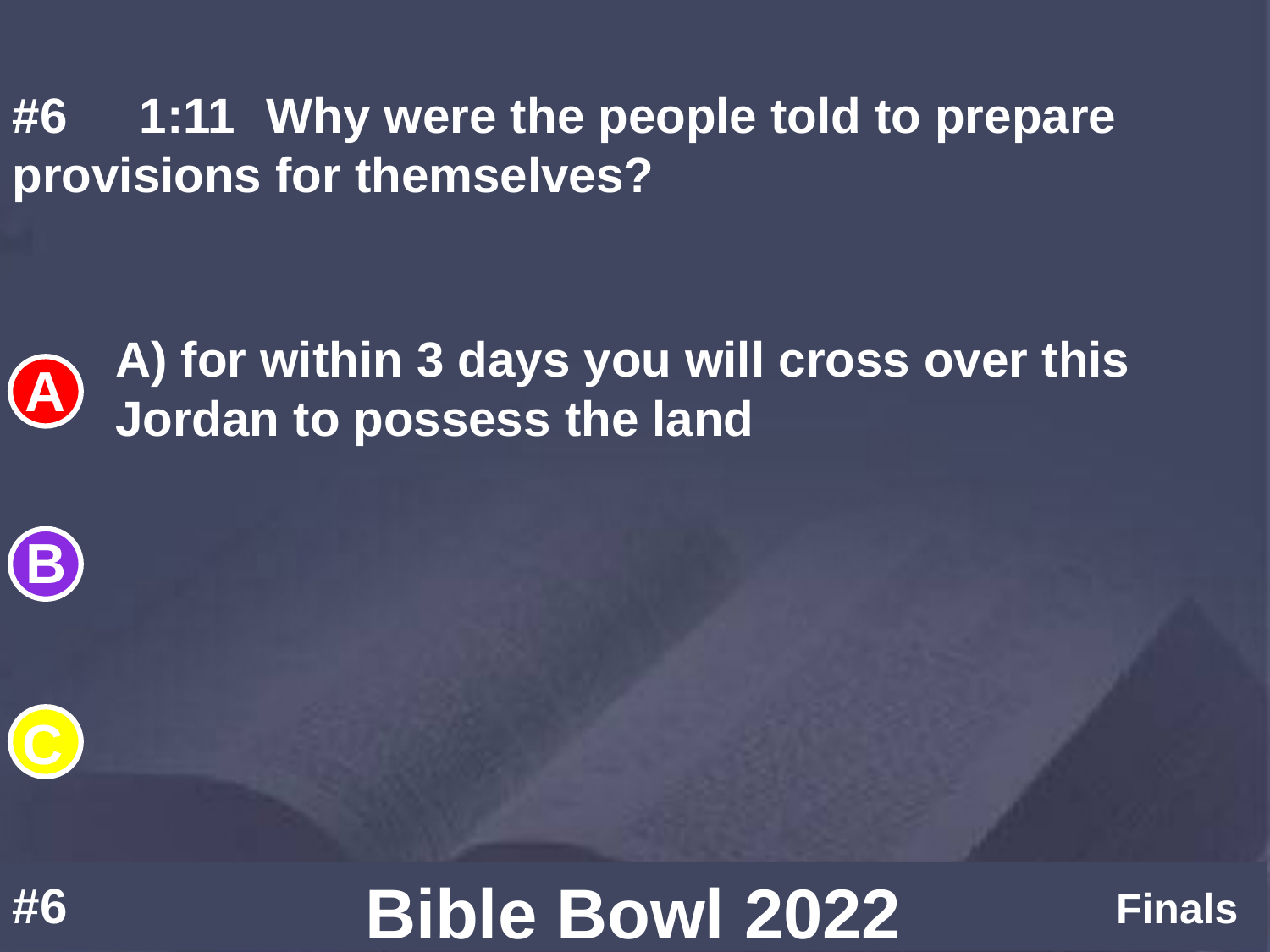

#6	1:11	Why were the people told to prepare provisions for themselves?
A) for within 3 days you will cross over this Jordan to possess the land
#6